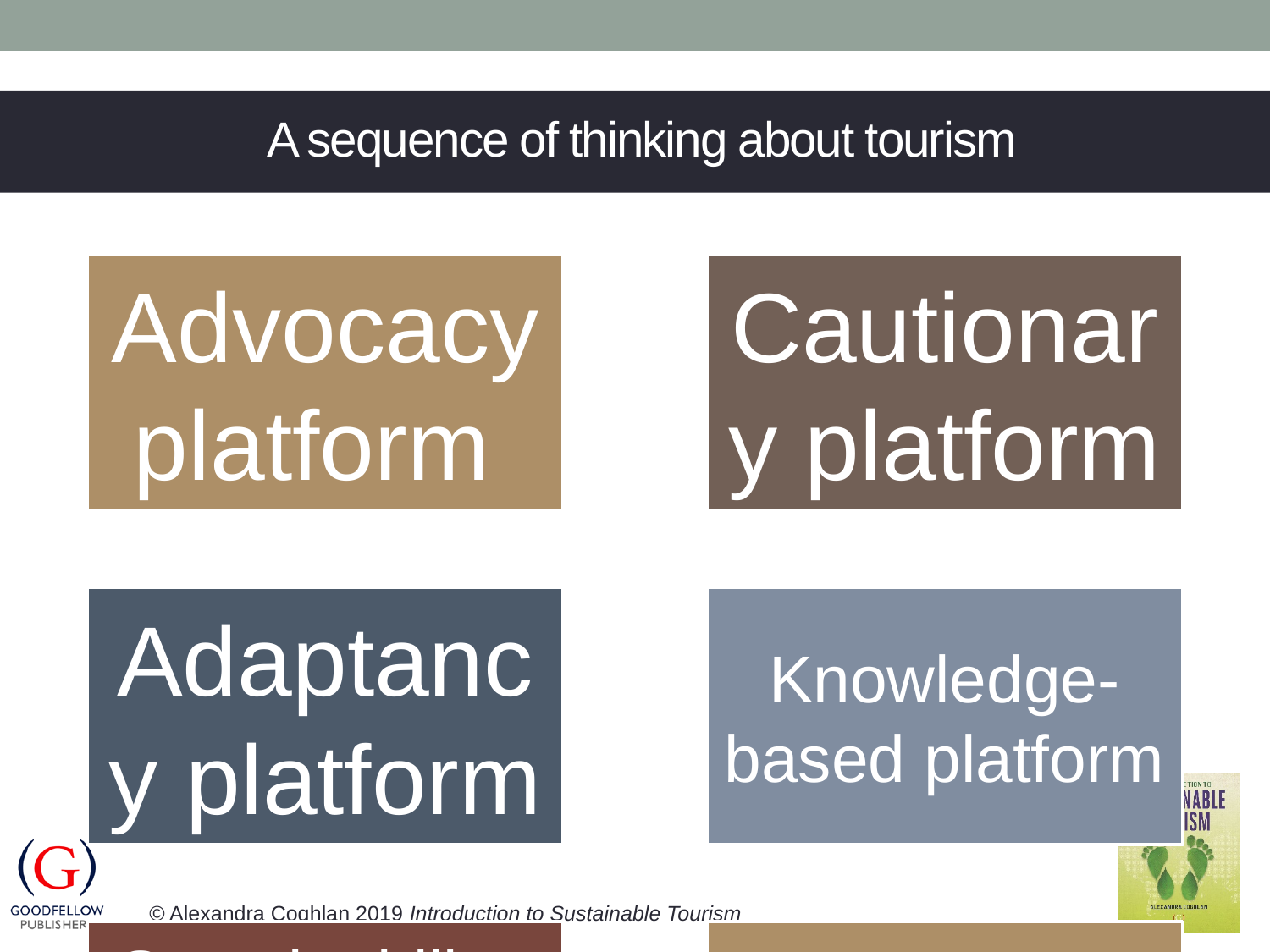

# A sequence of thinking about tourism

Advocacy platform
Cautionary platform
Adaptancy platform
Knowledge-based platform